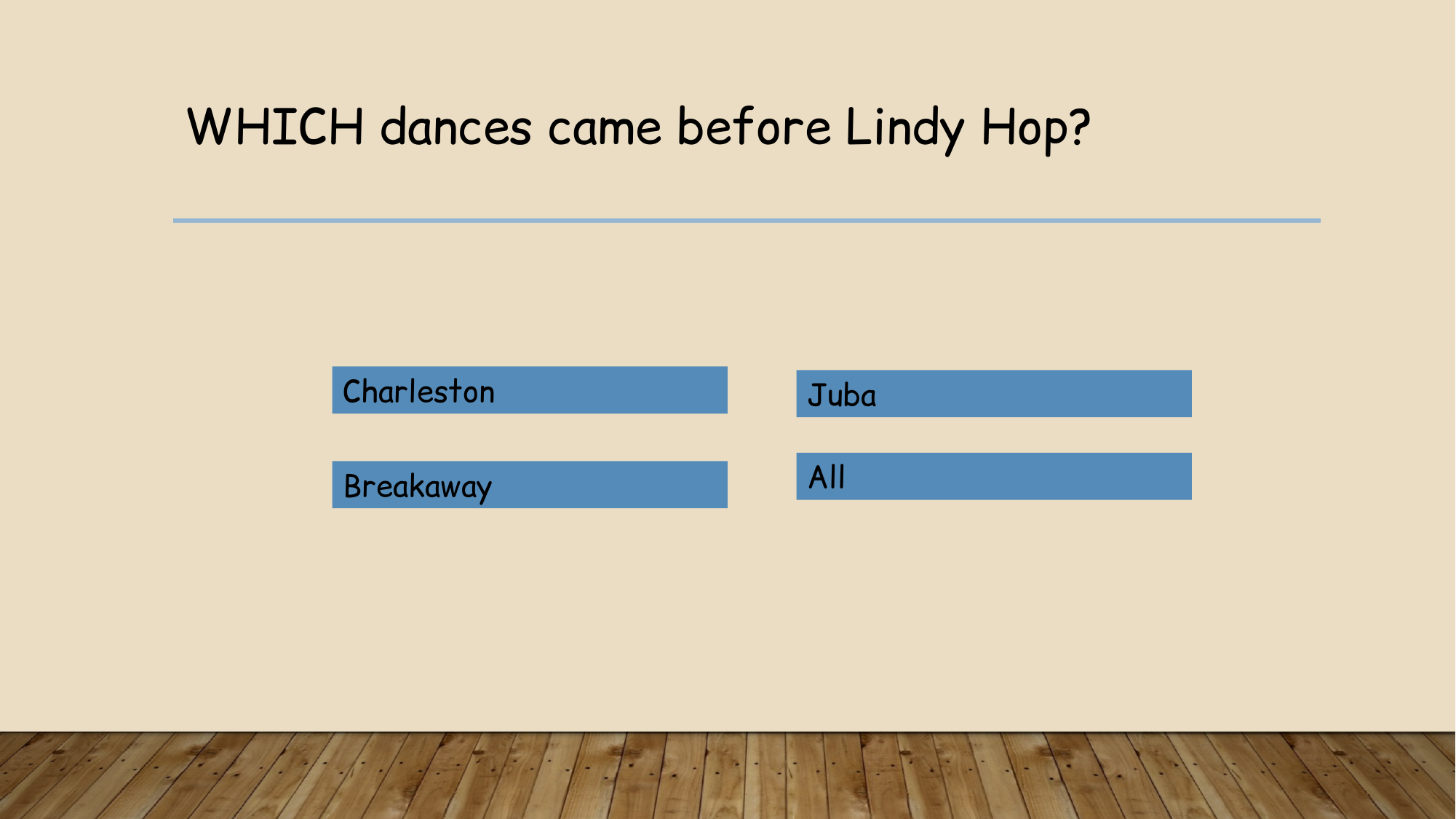

# WHICH dances came before Lindy Hop?
Charleston
Juba
All
Breakaway